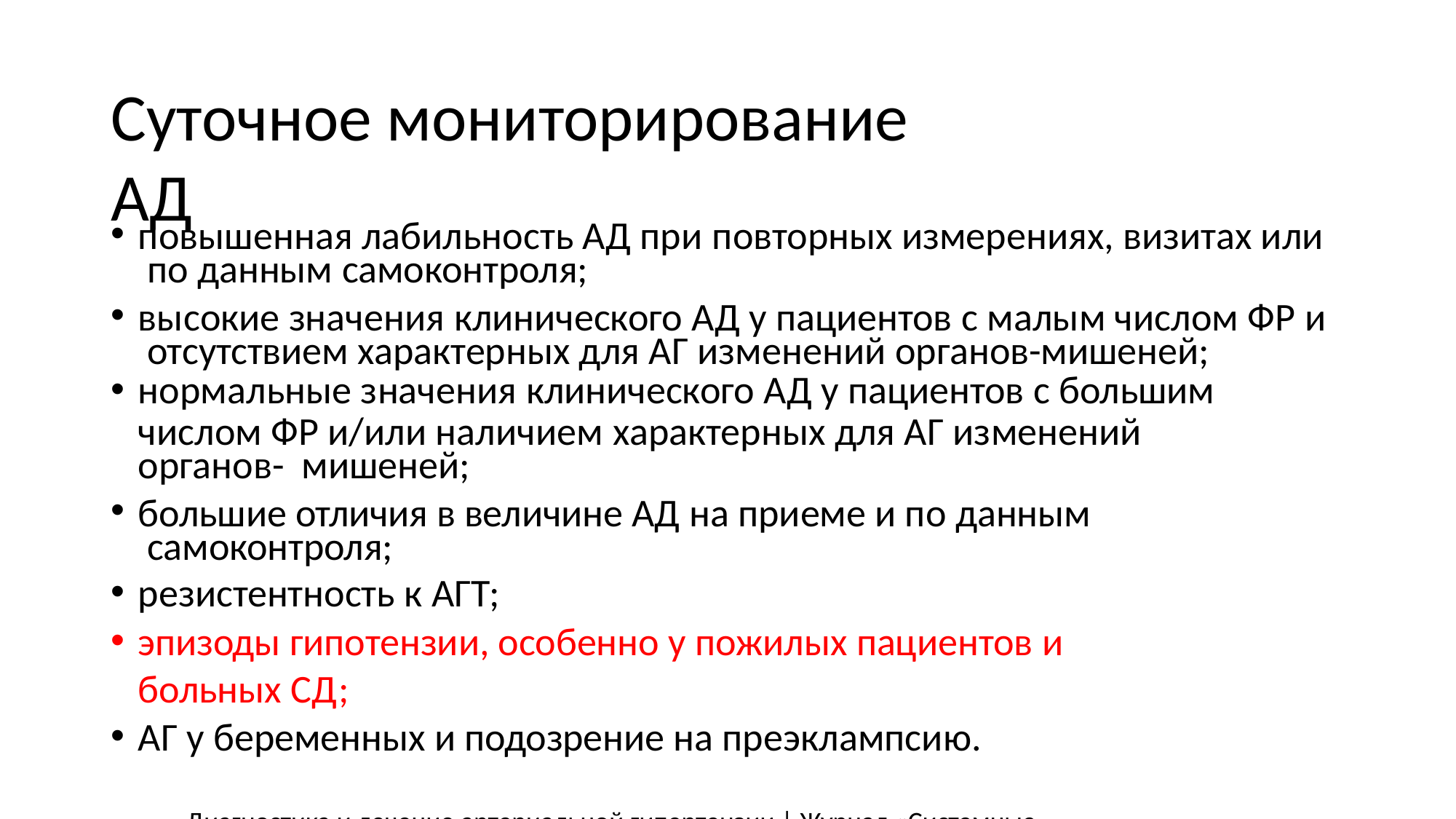

# Суточное мониторирование АД
повышенная лабильность АД при повторных измерениях, визитах или  по данным самоконтроля;
высокие значения клинического АД у пациентов с малым числом ФР и  отсутствием характерных для АГ изменений органов-мишеней;
нормальные значения клинического АД у пациентов с большим
числом ФР и/или наличием характерных для АГ изменений органов-  мишеней;
большие отличия в величине АД на приеме и по данным  самоконтроля;
резистентность к АГТ;
эпизоды гипотензии, особенно у пожилых пациентов и больных СД;
АГ у беременных и подозрение на преэклампсию.

Диагностика и лечение артериальной гипертензии | Журнал «Системные гипертензии» 2010; 3: 5–26